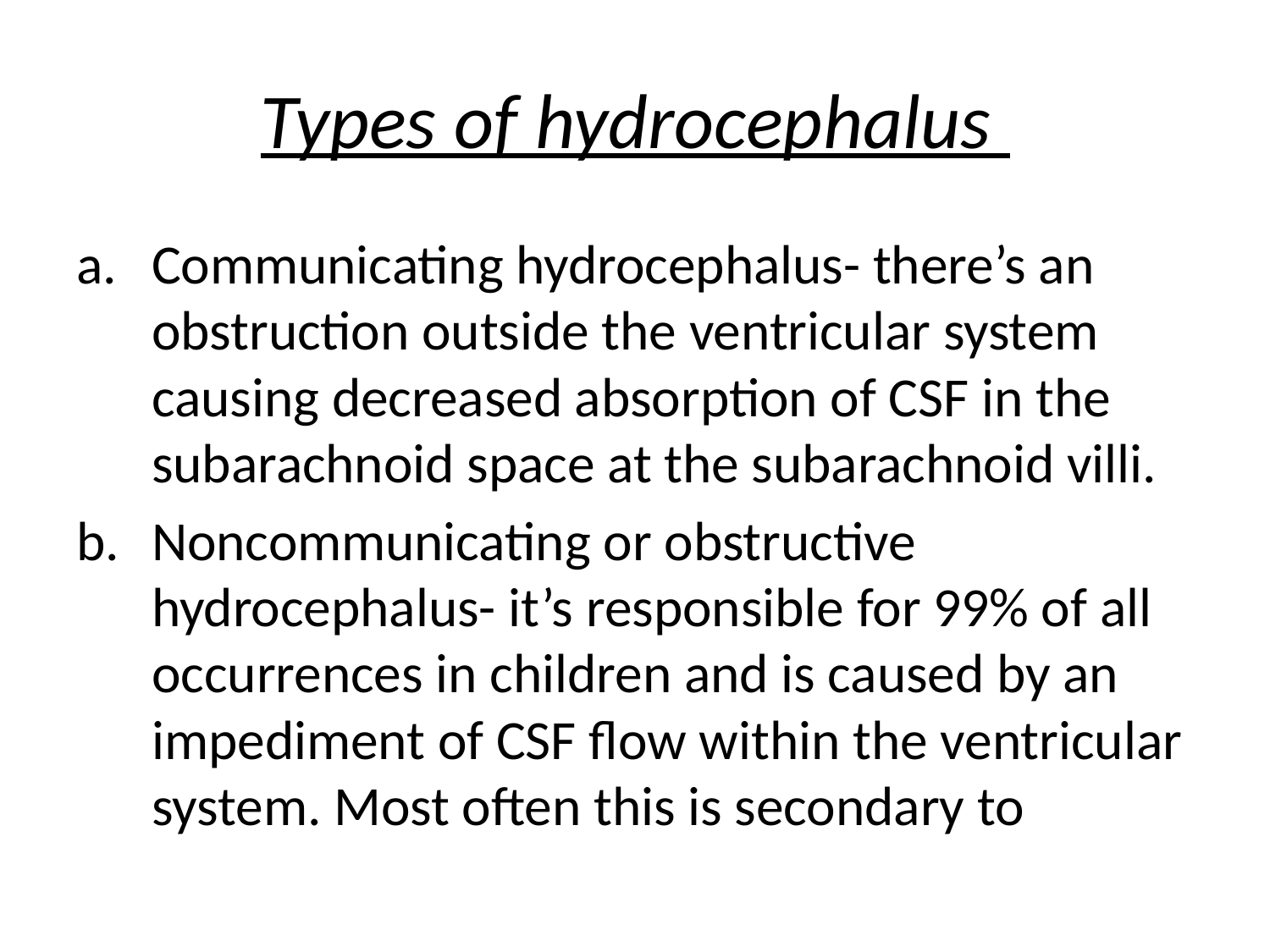

# Types of hydrocephalus
Communicating hydrocephalus- there’s an obstruction outside the ventricular system causing decreased absorption of CSF in the subarachnoid space at the subarachnoid villi.
Noncommunicating or obstructive hydrocephalus- it’s responsible for 99% of all occurrences in children and is caused by an impediment of CSF flow within the ventricular system. Most often this is secondary to